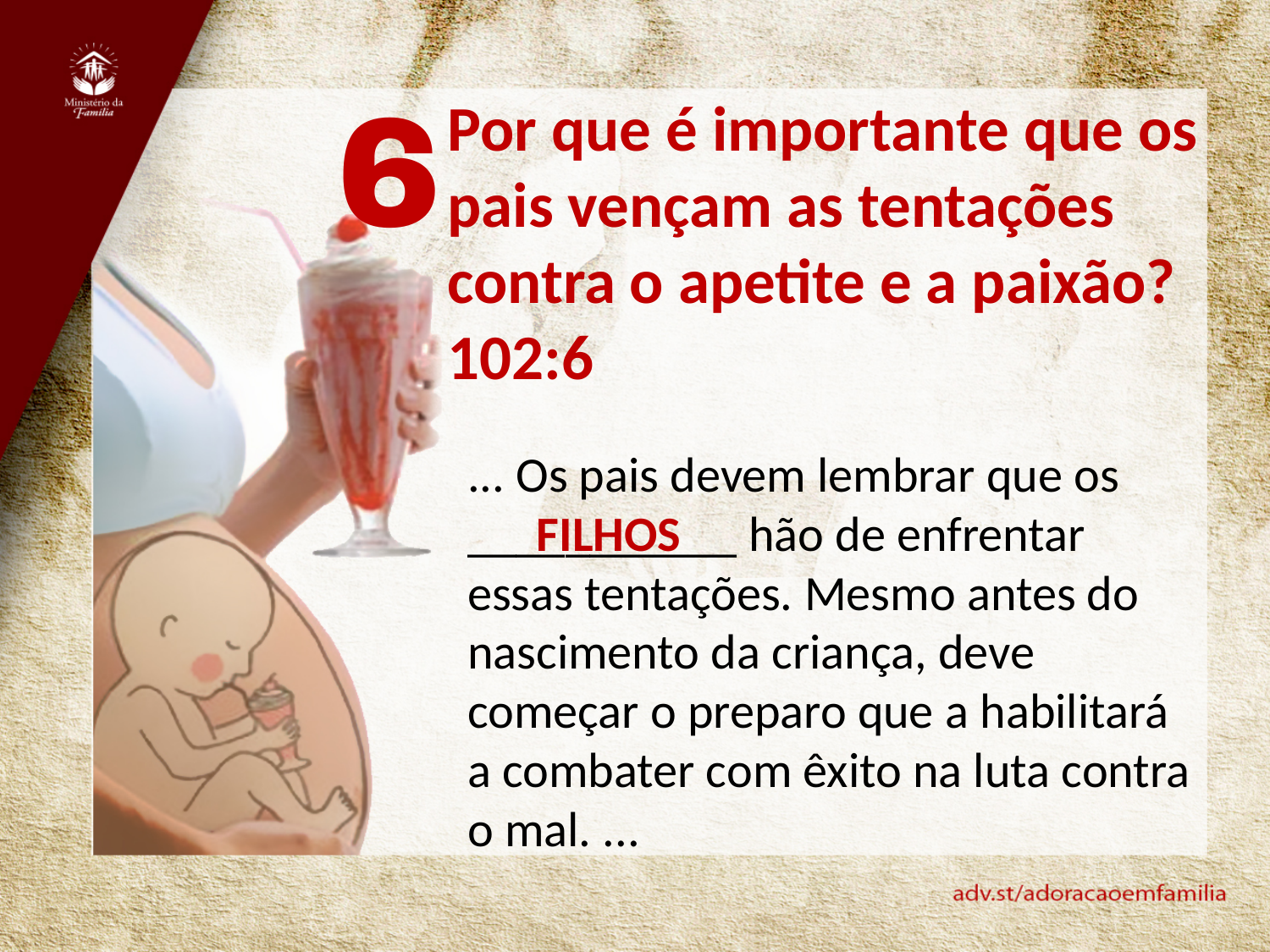

6
Por que é importante que os pais vençam as tentações contra o apetite e a paixão? 102:6
... Os pais devem lembrar que os ___________ hão de enfrentar essas tentações. Mesmo antes do nascimento da criança, deve começar o preparo que a habilitará a combater com êxito na luta contra o mal. ...
filhos